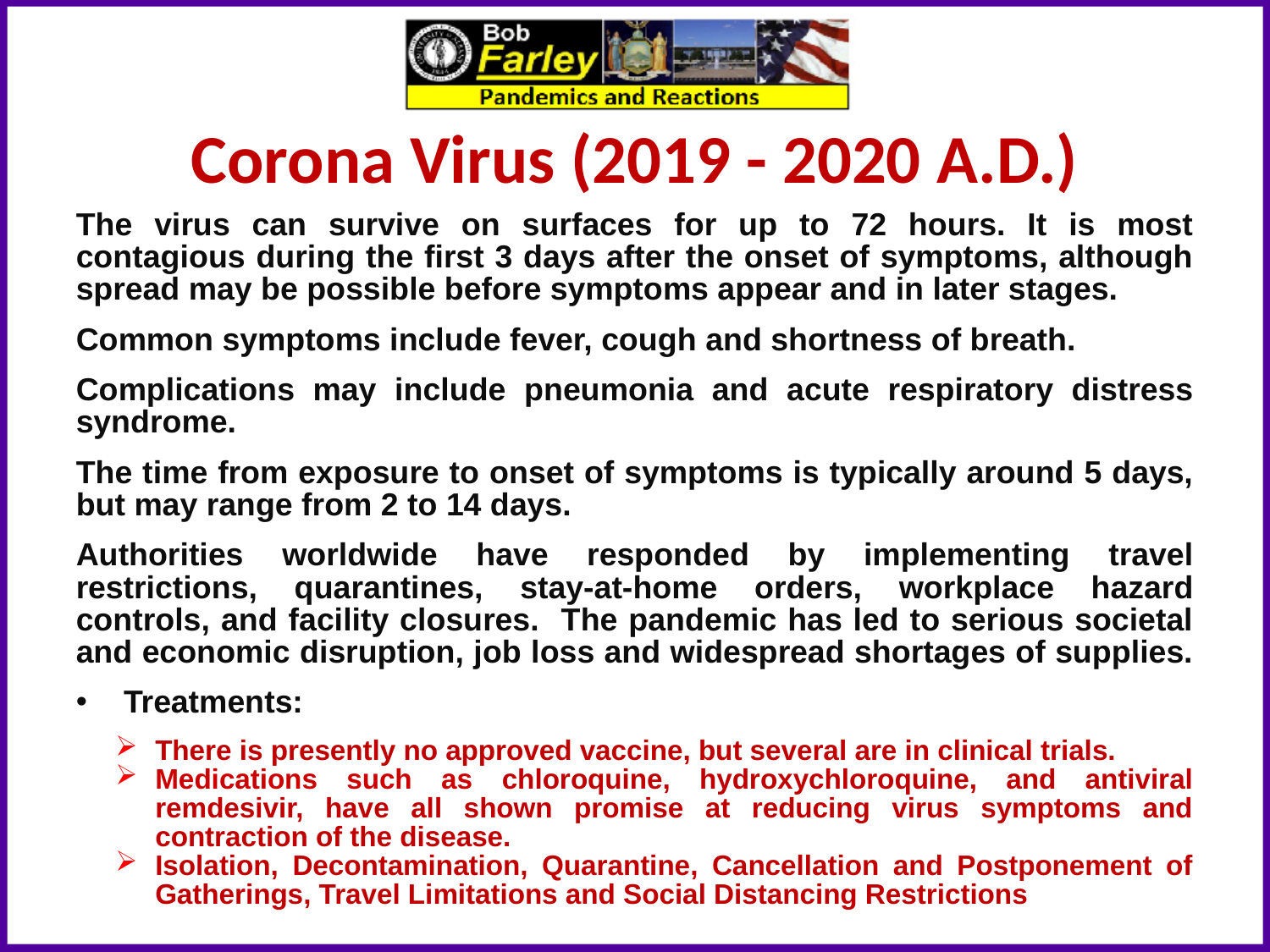

Corona Virus (2019 - 2020 A.D.)
The virus can survive on surfaces for up to 72 hours. It is most contagious during the first 3 days after the onset of symptoms, although spread may be possible before symptoms appear and in later stages.

Common symptoms include fever, cough and shortness of breath.

Complications may include pneumonia and acute respiratory distress syndrome.

The time from exposure to onset of symptoms is typically around 5 days, but may range from 2 to 14 days.

Authorities worldwide have responded by implementing travel restrictions, quarantines, stay-at-home orders, workplace hazard controls, and facility closures.  The pandemic has led to serious societal and economic disruption, job loss and widespread shortages of supplies.

Treatments:

There is presently no approved vaccine, but several are in clinical trials.
Medications such as chloroquine, hydroxychloroquine, and antiviral remdesivir, have all shown promise at reducing virus symptoms and contraction of the disease.
Isolation, Decontamination, Quarantine, Cancellation and Postponement of Gatherings, Travel Limitations and Social Distancing Restrictions